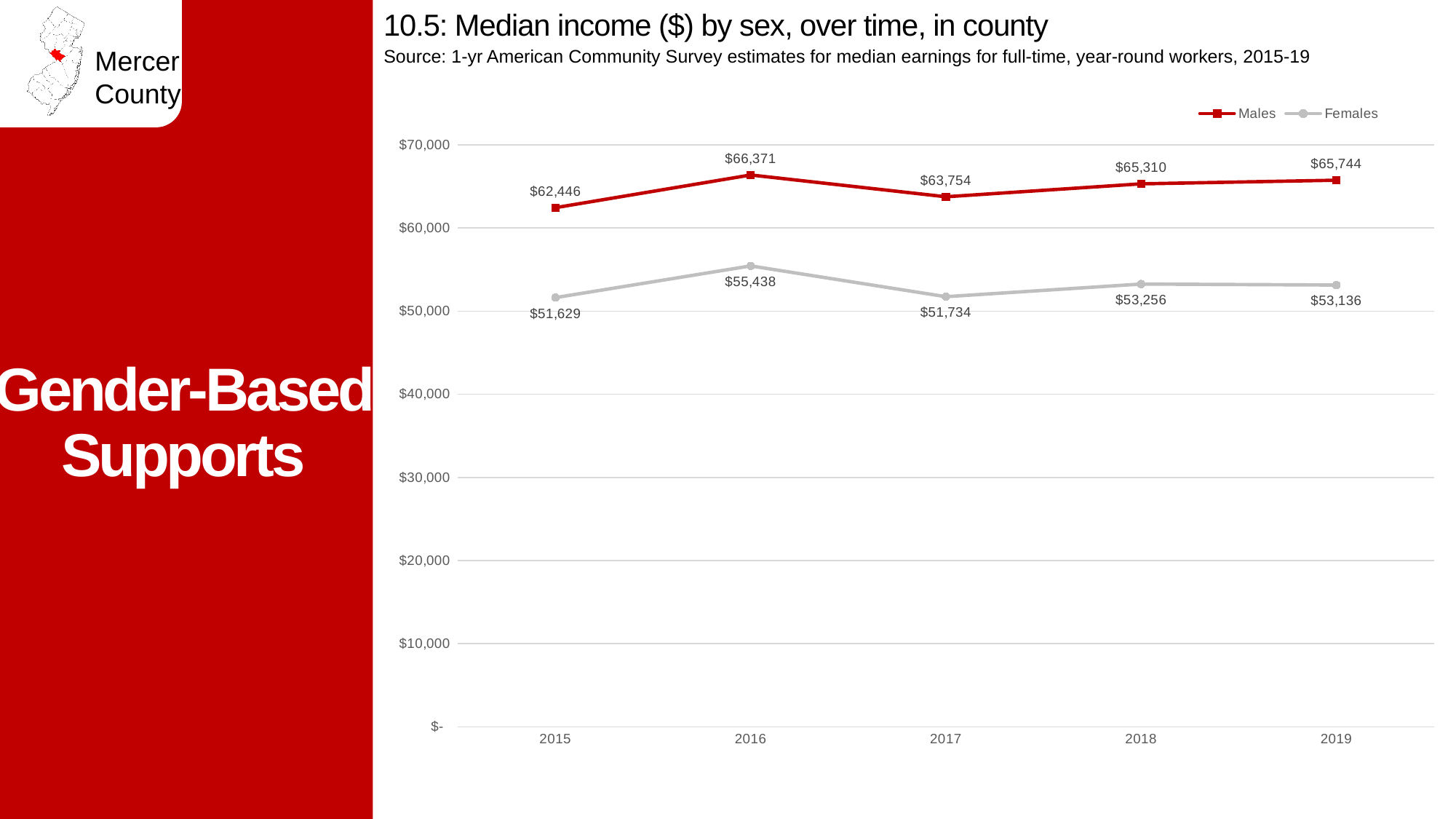

10.5: Median income ($) by sex, over time, in county
Source: 1-yr American Community Survey estimates for median earnings for full-time, year-round workers, 2015-19
Gender-Based Supports

### Chart

| Category | Males | Females |
|---|---|---|
| 2015 | 62446.0 | 51629.0 |
| 2016 | 66371.0 | 55438.0 |
| 2017 | 63754.0 | 51734.0 |
| 2018 | 65310.0 | 53256.0 |
| 2019 | 65744.0 | 53136.0 |